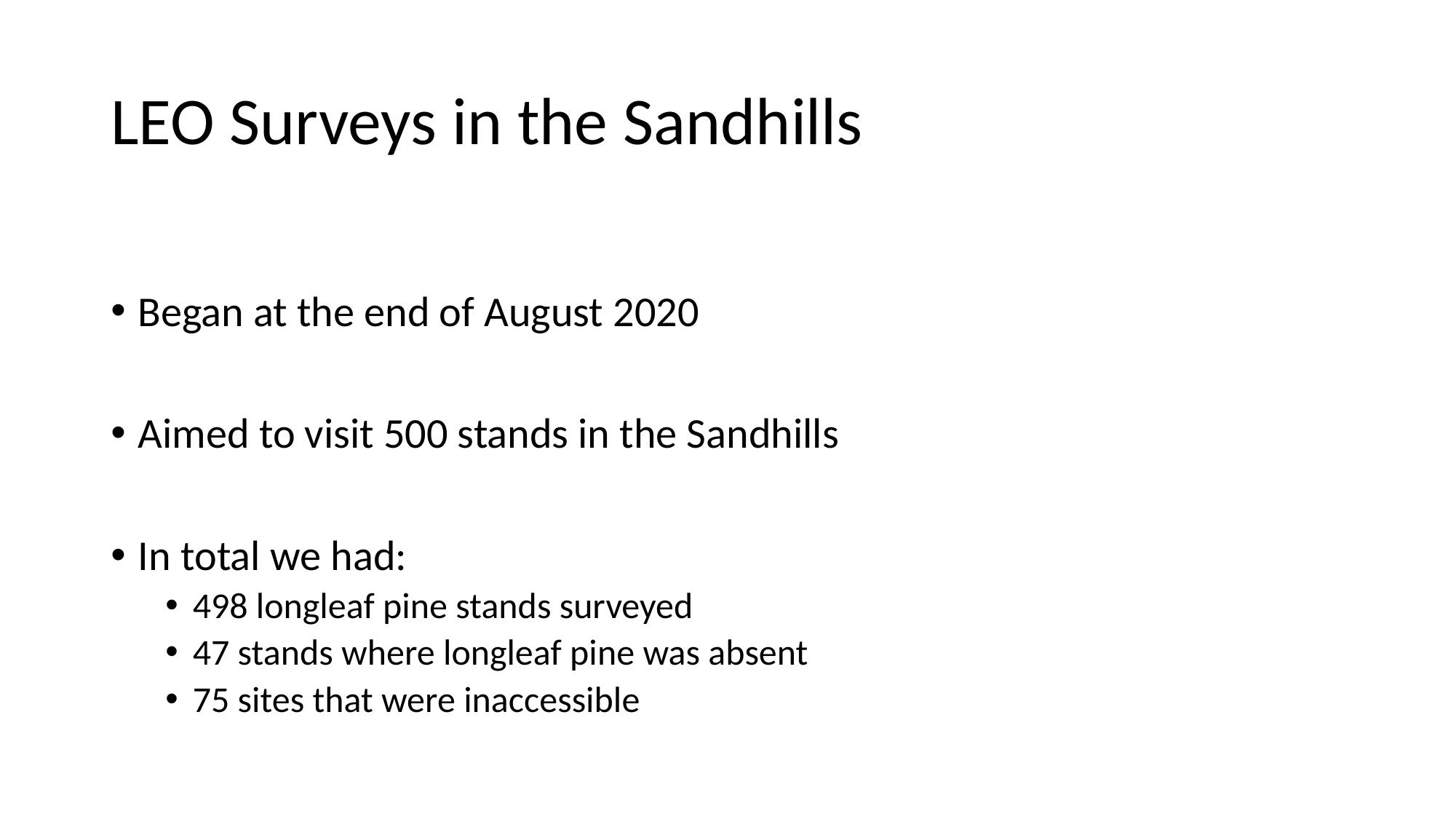

# LEO Surveys in the Sandhills

Began at the end of August 2020

Aimed to visit 500 stands in the Sandhills

In total we had:
498 longleaf pine stands surveyed
47 stands where longleaf pine was absent
75 sites that were inaccessible